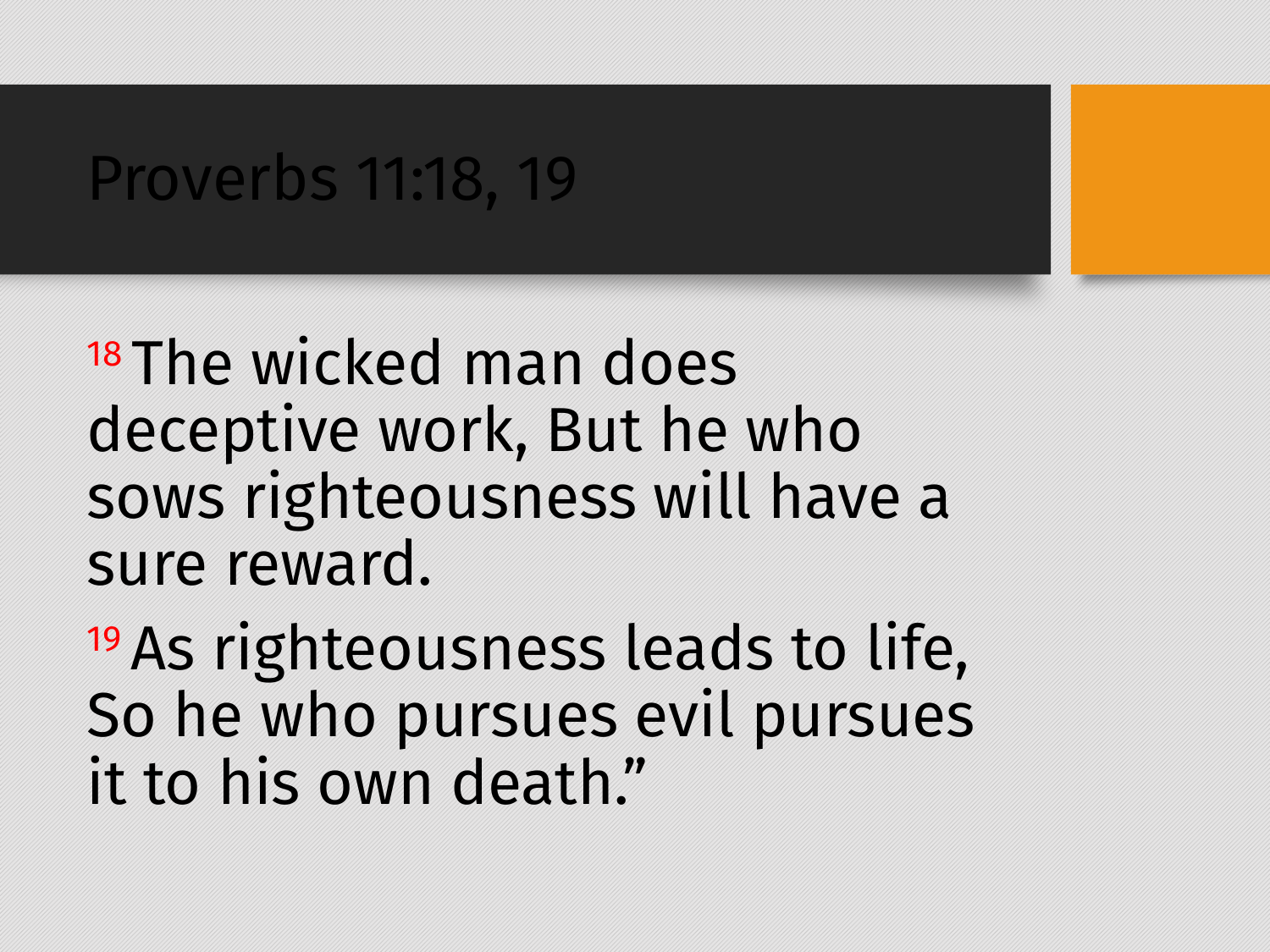

# Proverbs 11:18, 19
18 The wicked man does deceptive work, But he who sows righteousness will have a sure reward.
19 As righteousness leads to life, So he who pursues evil pursues it to his own death.”